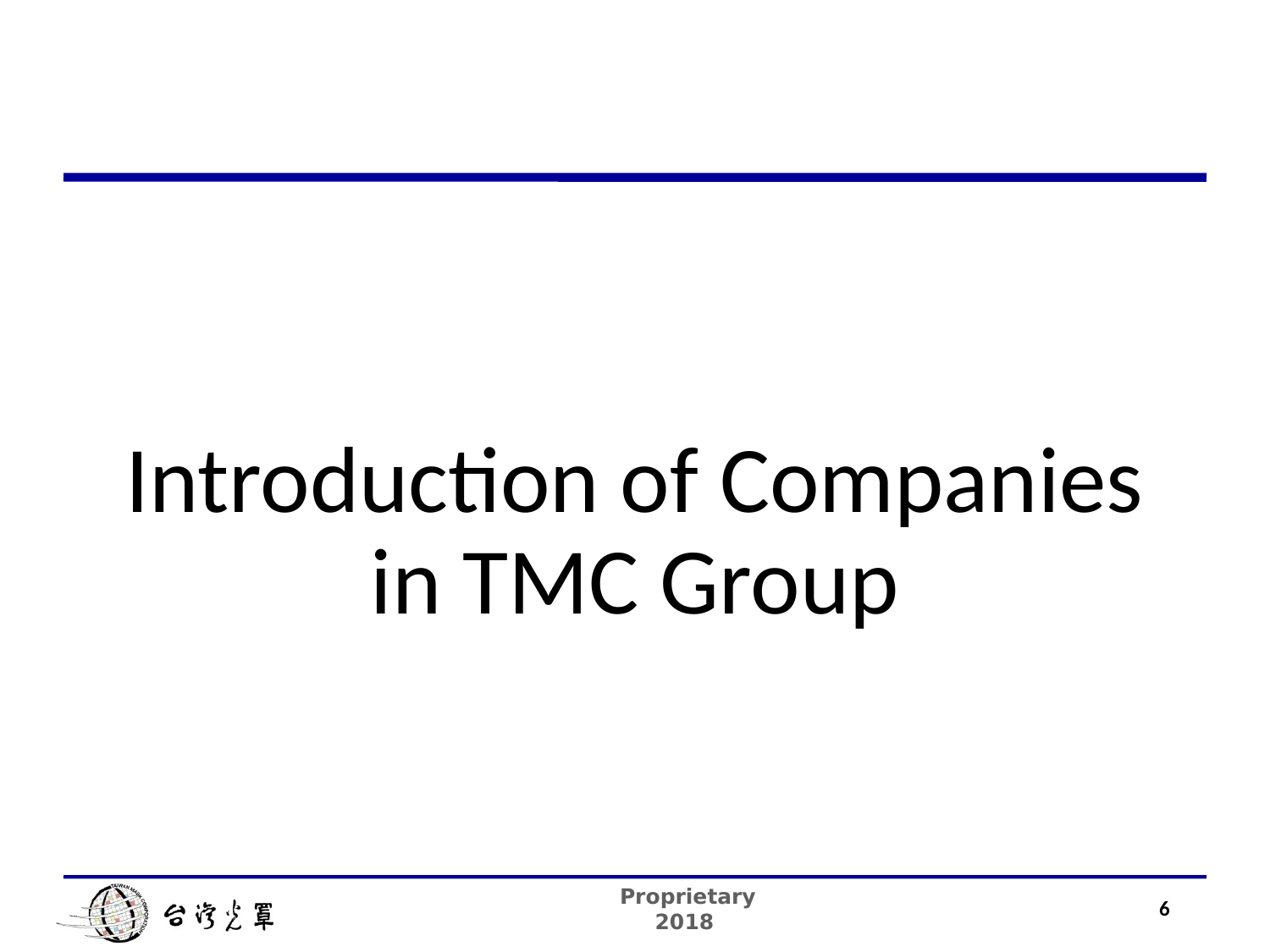

# Introduction of Companies in TMC Group

6